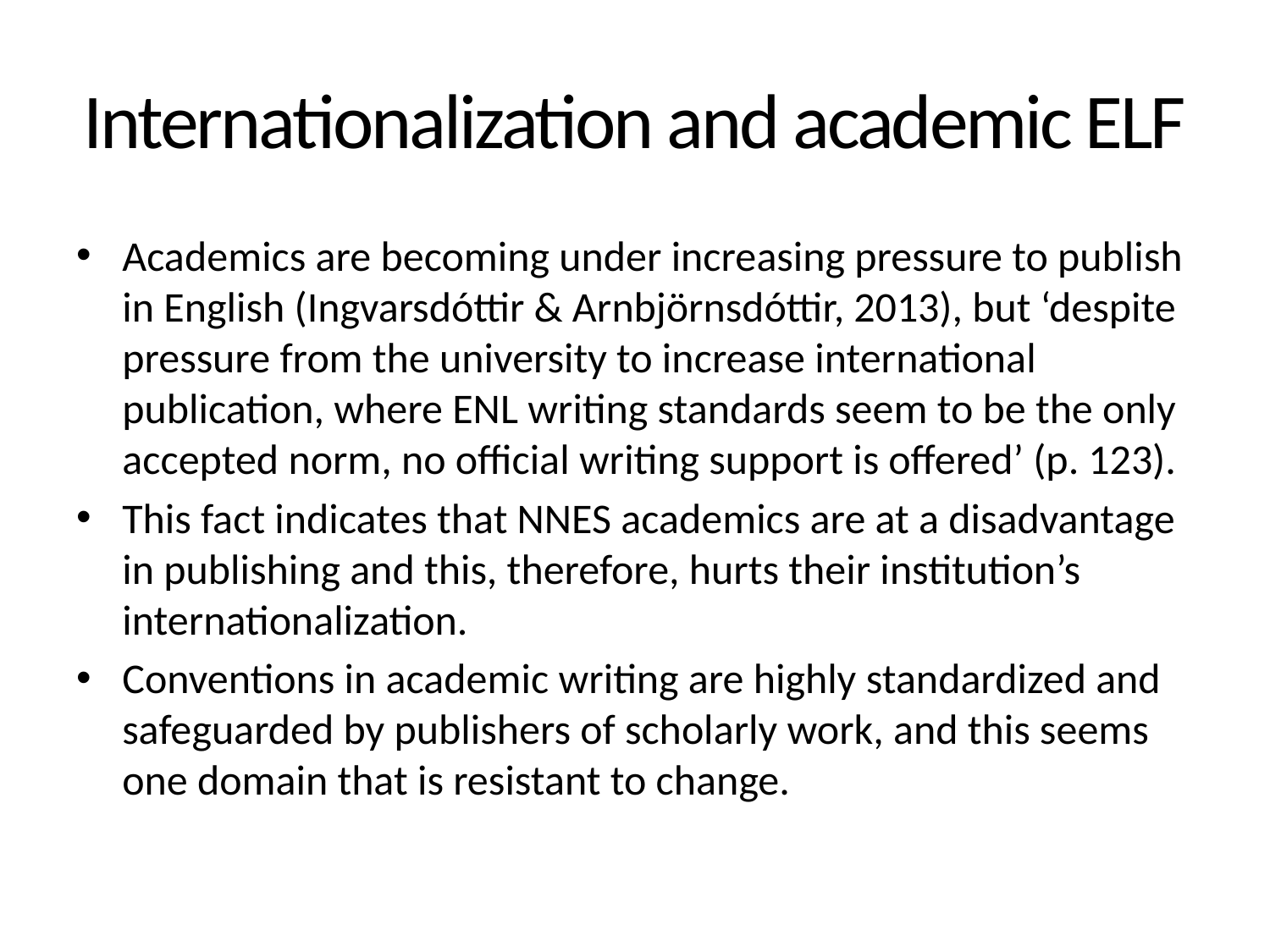

# Internationalization and academic ELF
Academics are becoming under increasing pressure to publish in English (Ingvarsdóttir & Arnbjörnsdóttir, 2013), but ‘despite pressure from the university to increase international publication, where ENL writing standards seem to be the only accepted norm, no official writing support is offered’ (p. 123).
This fact indicates that NNES academics are at a disadvantage in publishing and this, therefore, hurts their institution’s internationalization.
Conventions in academic writing are highly standardized and safeguarded by publishers of scholarly work, and this seems one domain that is resistant to change.